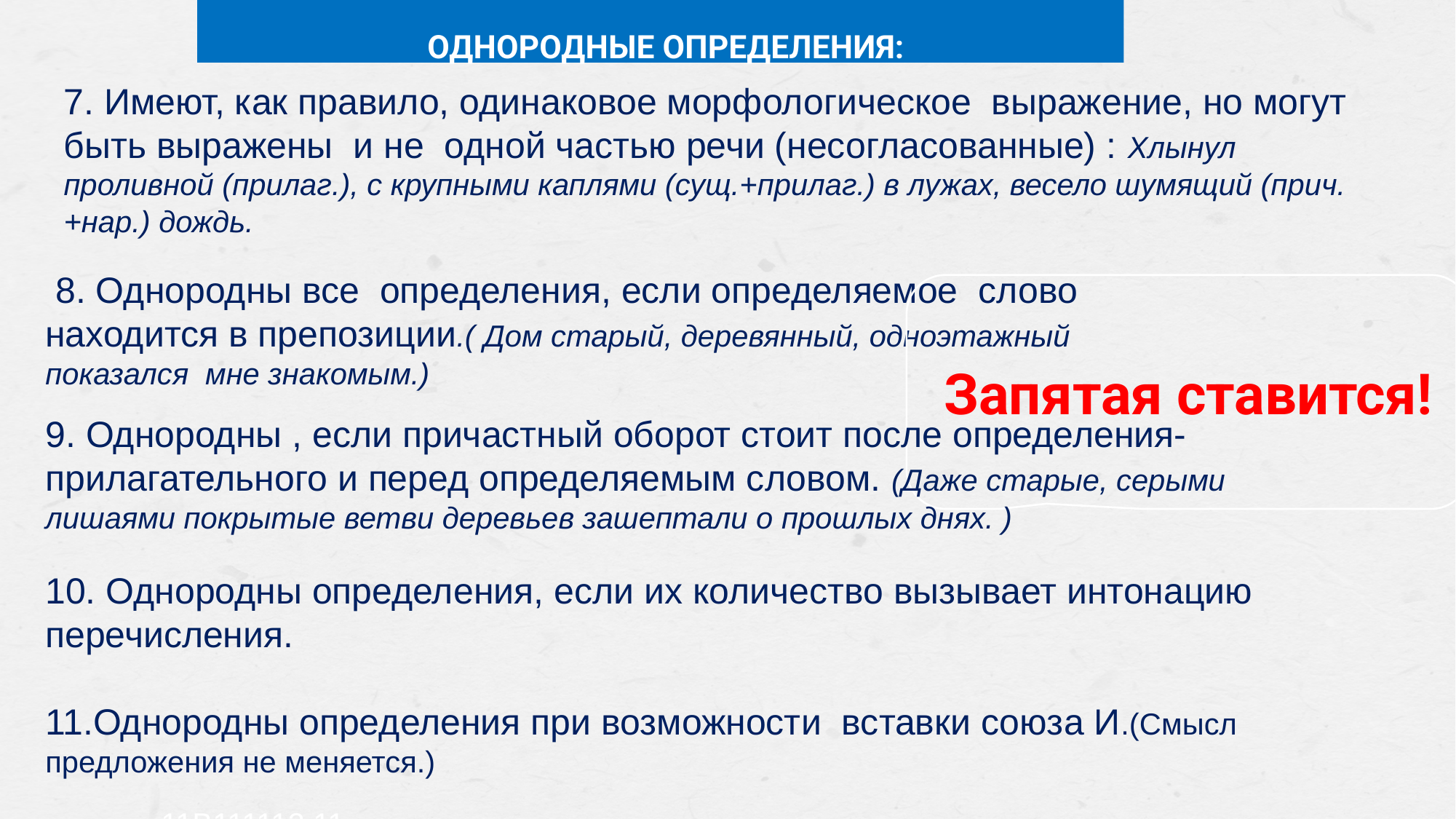

ОДНОРОДНЫЕ ОПРЕДЕЛЕНИЯ:
7. Имеют, как правило, одинаковое морфологическое  выражение, но могут быть выражены  и не  одной частью речи (несогласованные) : Хлынул проливной (прилаг.), с крупными каплями (сущ.+прилаг.) в лужах, весело шумящий (прич.+нар.) дождь.

 8. Однородны все  определения, если определяемое  слово  находится в препозиции.( Дом старый, деревянный, одноэтажный показался  мне знакомым.)

Запятая ставится!
9. Однородны , если причастный оборот стоит после определения-прилагательного и перед определяемым словом. (Даже старые, серыми лишаями покрытые ветви деревьев зашептали о прошлых днях. )

10. Однородны определения, если их количество вызывает интонацию перечисления.

11.Однородны определения при возможности  вставки союза И.(Смысл предложения не меняется.)

11В111112 11